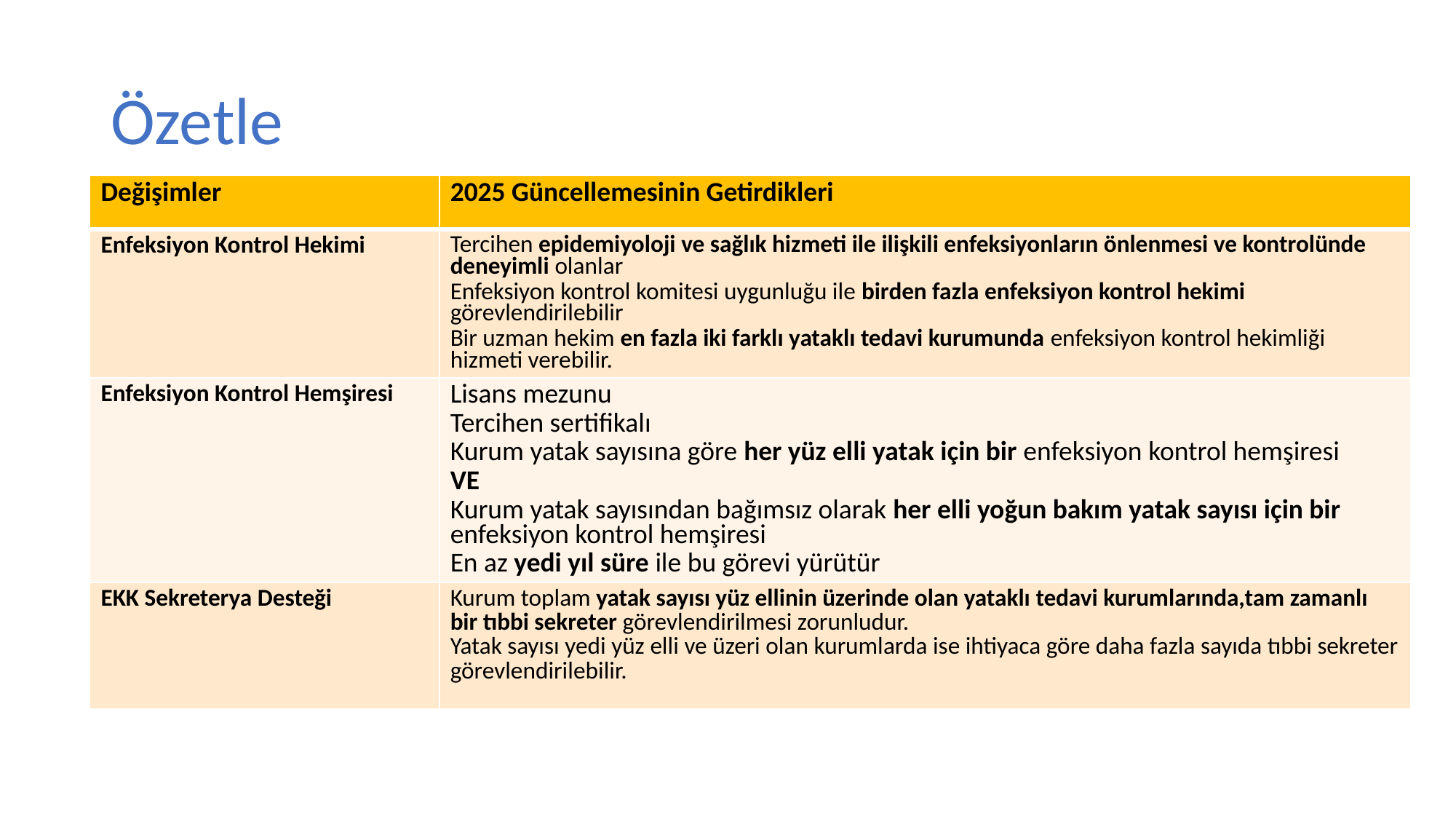

# Özetle
| Değişimler | 2025 Güncellemesinin Getirdikleri |
| --- | --- |
| Enfeksiyon Kontrol Hekimi | Tercihen epidemiyoloji ve sağlık hizmeti ile ilişkili enfeksiyonların önlenmesi ve kontrolünde deneyimli olanlar Enfeksiyon kontrol komitesi uygunluğu ile birden fazla enfeksiyon kontrol hekimi görevlendirilebilir Bir uzman hekim en fazla iki farklı yataklı tedavi kurumunda enfeksiyon kontrol hekimliği hizmeti verebilir. |
| Enfeksiyon Kontrol Hemşiresi | Lisans mezunu Tercihen sertifikalı Kurum yatak sayısına göre her yüz elli yatak için bir enfeksiyon kontrol hemşiresi VE Kurum yatak sayısından bağımsız olarak her elli yoğun bakım yatak sayısı için bir enfeksiyon kontrol hemşiresi En az yedi yıl süre ile bu görevi yürütür |
| EKK Sekreterya Desteği | Kurum toplam yatak sayısı yüz ellinin üzerinde olan yataklı tedavi kurumlarında,tam zamanlı bir tıbbi sekreter görevlendirilmesi zorunludur. Yatak sayısı yedi yüz elli ve üzeri olan kurumlarda ise ihtiyaca göre daha fazla sayıda tıbbi sekreter görevlendirilebilir. |